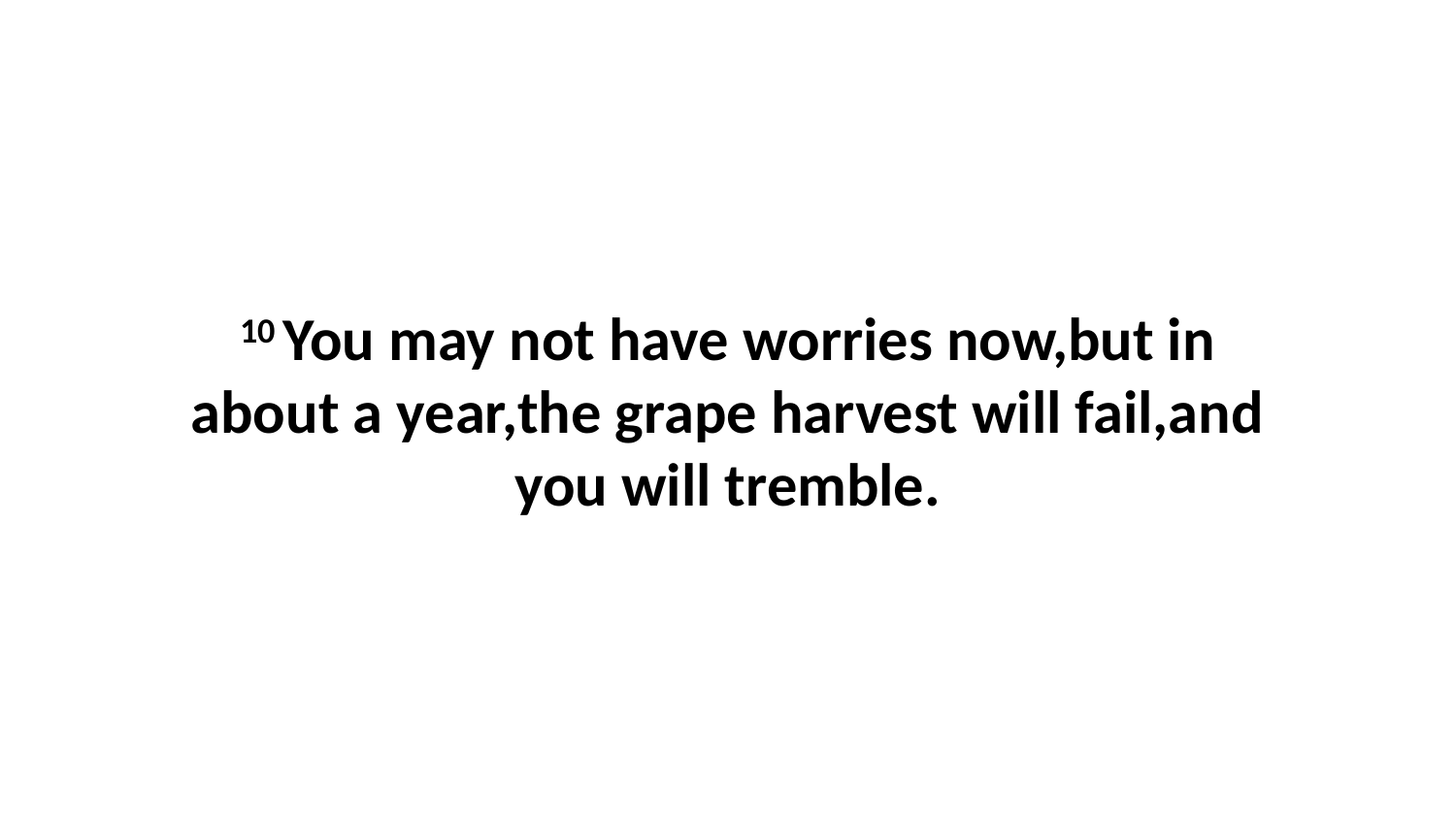

10 You may not have worries now,but in about a year,the grape harvest will fail,and you will tremble.